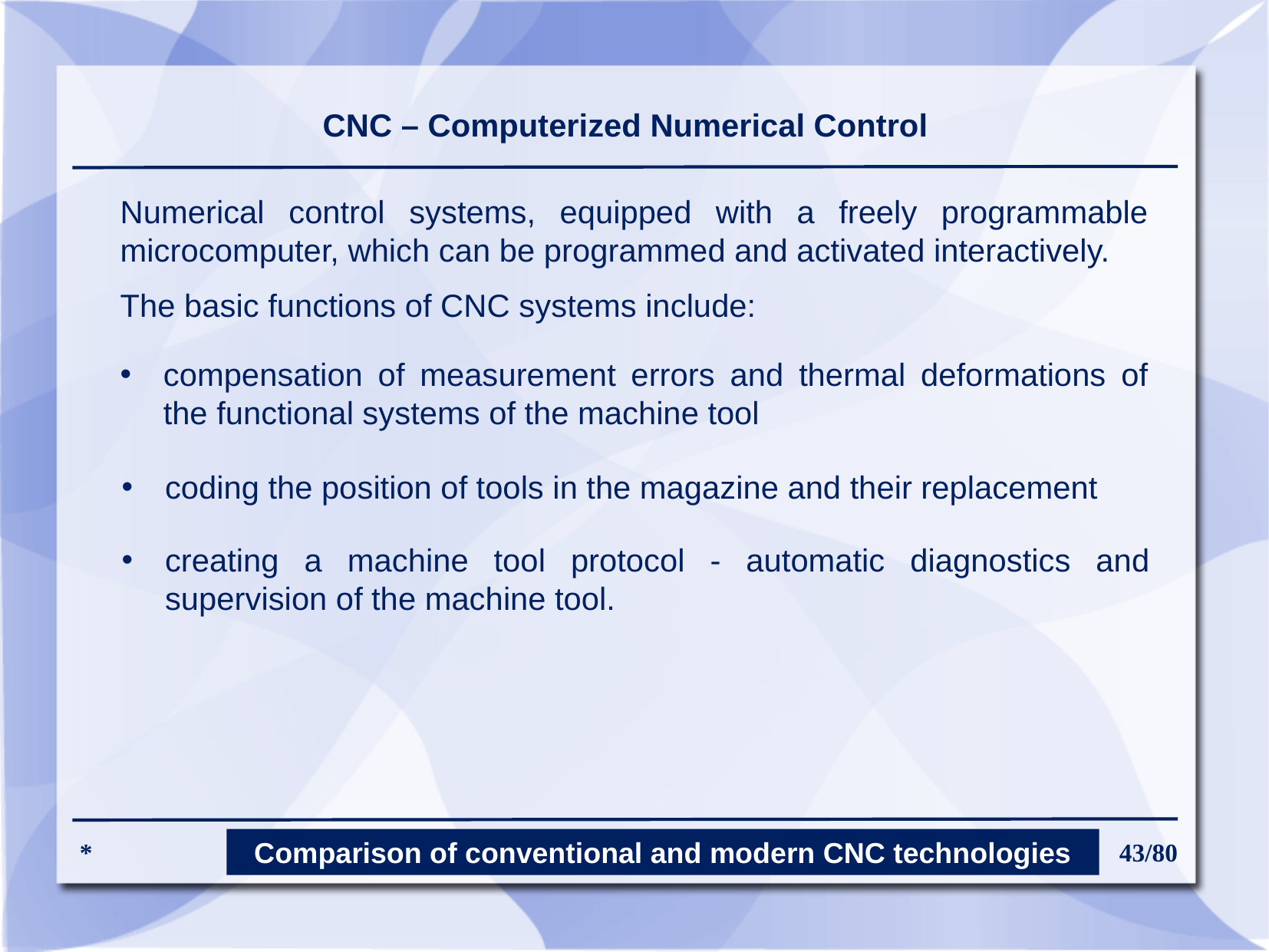

CNC – Computerized Numerical Control
Numerical control systems, equipped with a freely programmable microcomputer, which can be programmed and activated interactively.
The basic functions of CNC systems include:
compensation of measurement errors and thermal deformations of the functional systems of the machine tool
coding the position of tools in the magazine and their replacement
creating a machine tool protocol - automatic diagnostics and supervision of the machine tool.
Comparison of conventional and modern CNC technologies
*
43/80